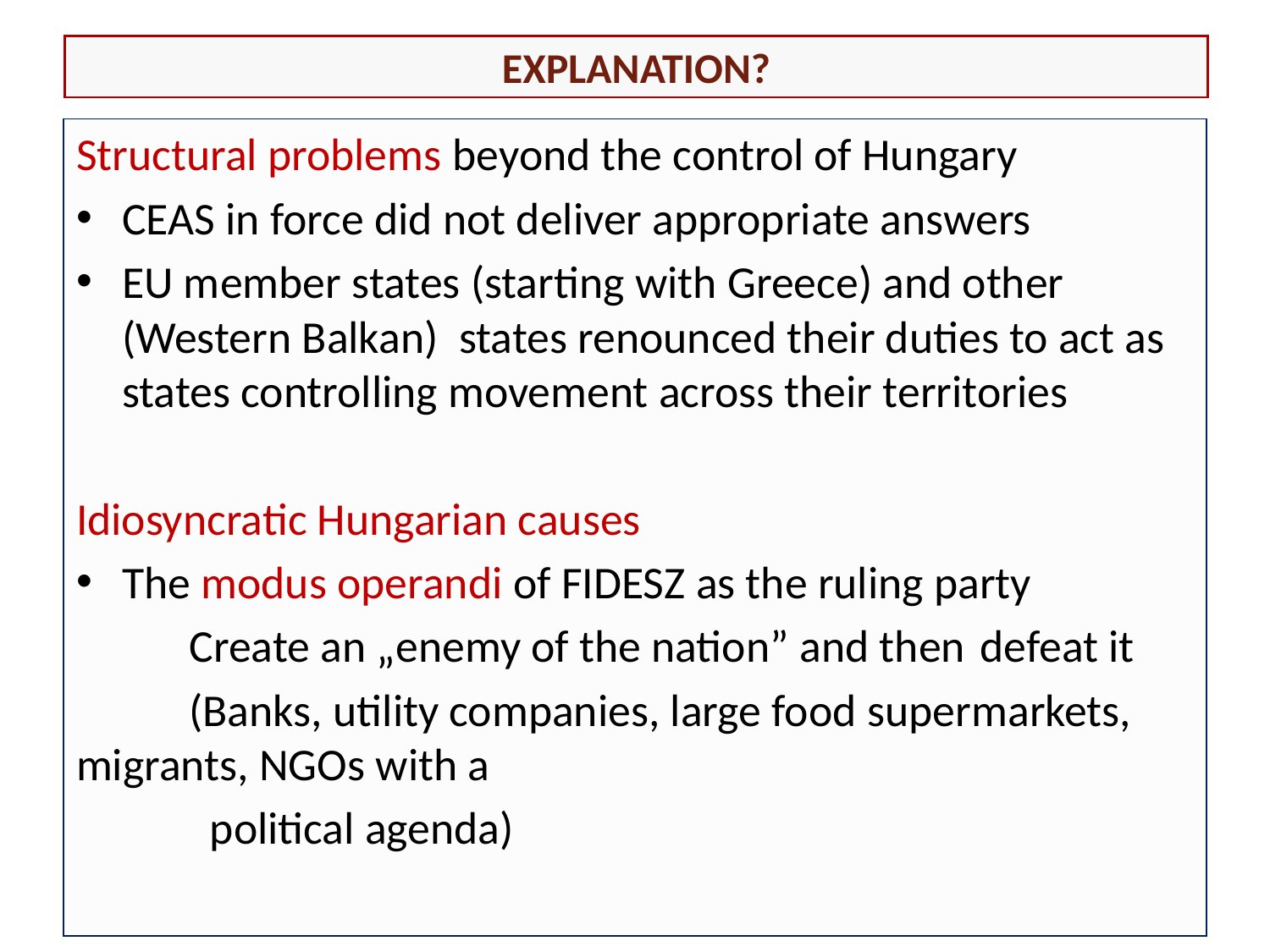

# explanation?
Structural problems beyond the control of Hungary
CEAS in force did not deliver appropriate answers
EU member states (starting with Greece) and other (Western Balkan)  states renounced their duties to act as states controlling movement across their territories

Idiosyncratic Hungarian causes
	The modus operandi of FIDESZ as the ruling party
		Create an „enemy of the nation” and then 		defeat it
			(Banks, utility companies, large food 			supermarkets, migrants, NGOs with a
			  political agenda)